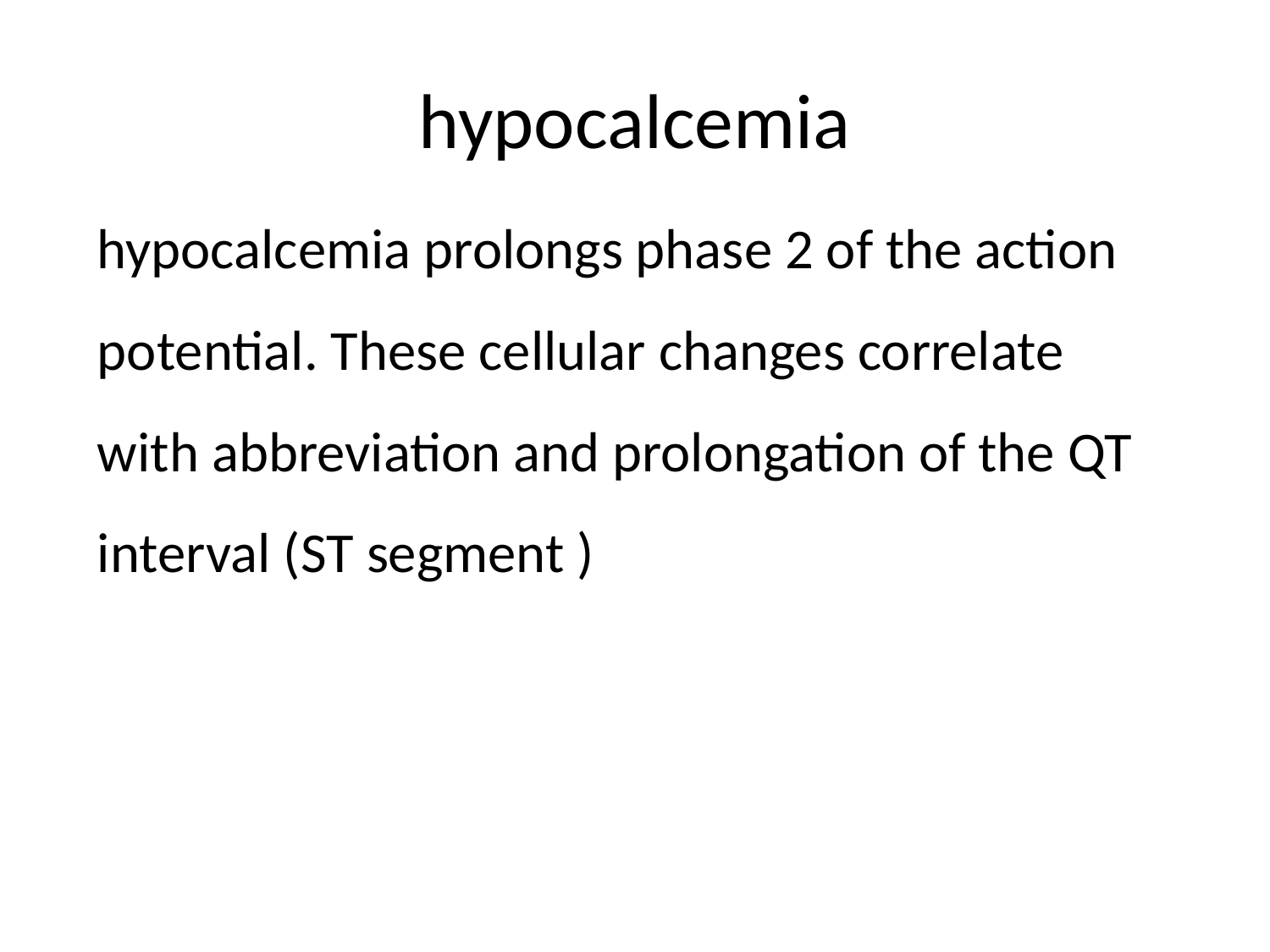

# hypocalcemia
hypocalcemia prolongs phase 2 of the action potential. These cellular changes correlate with abbreviation and prolongation of the QT interval (ST segment )